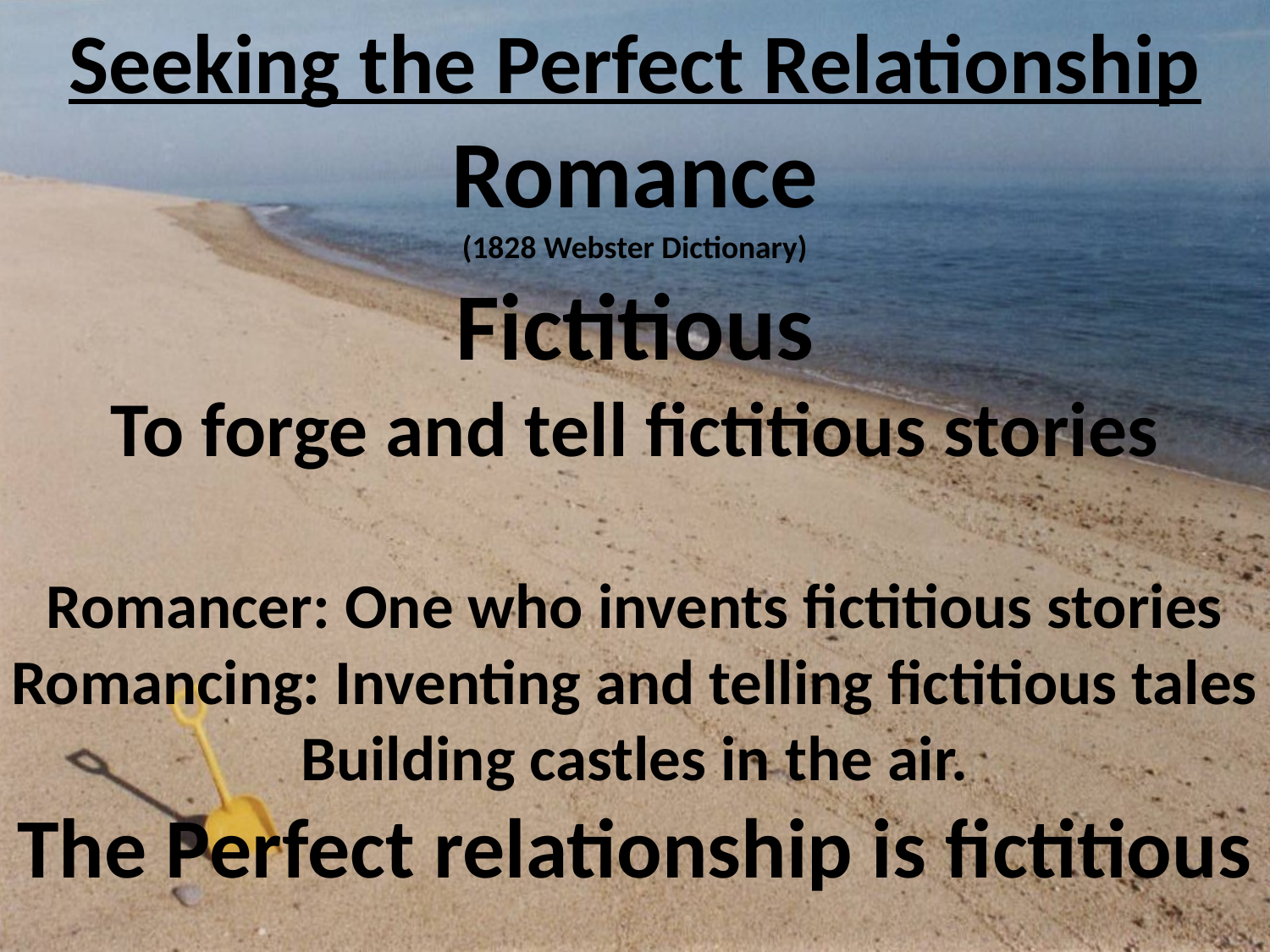

Seeking the Perfect Relationship
Romance
(1828 Webster Dictionary)
Fictitious
To forge and tell fictitious stories

Romancer: One who invents fictitious stories
Romancing: Inventing and telling fictitious tales
Building castles in the air.
The Perfect relationship is fictitious